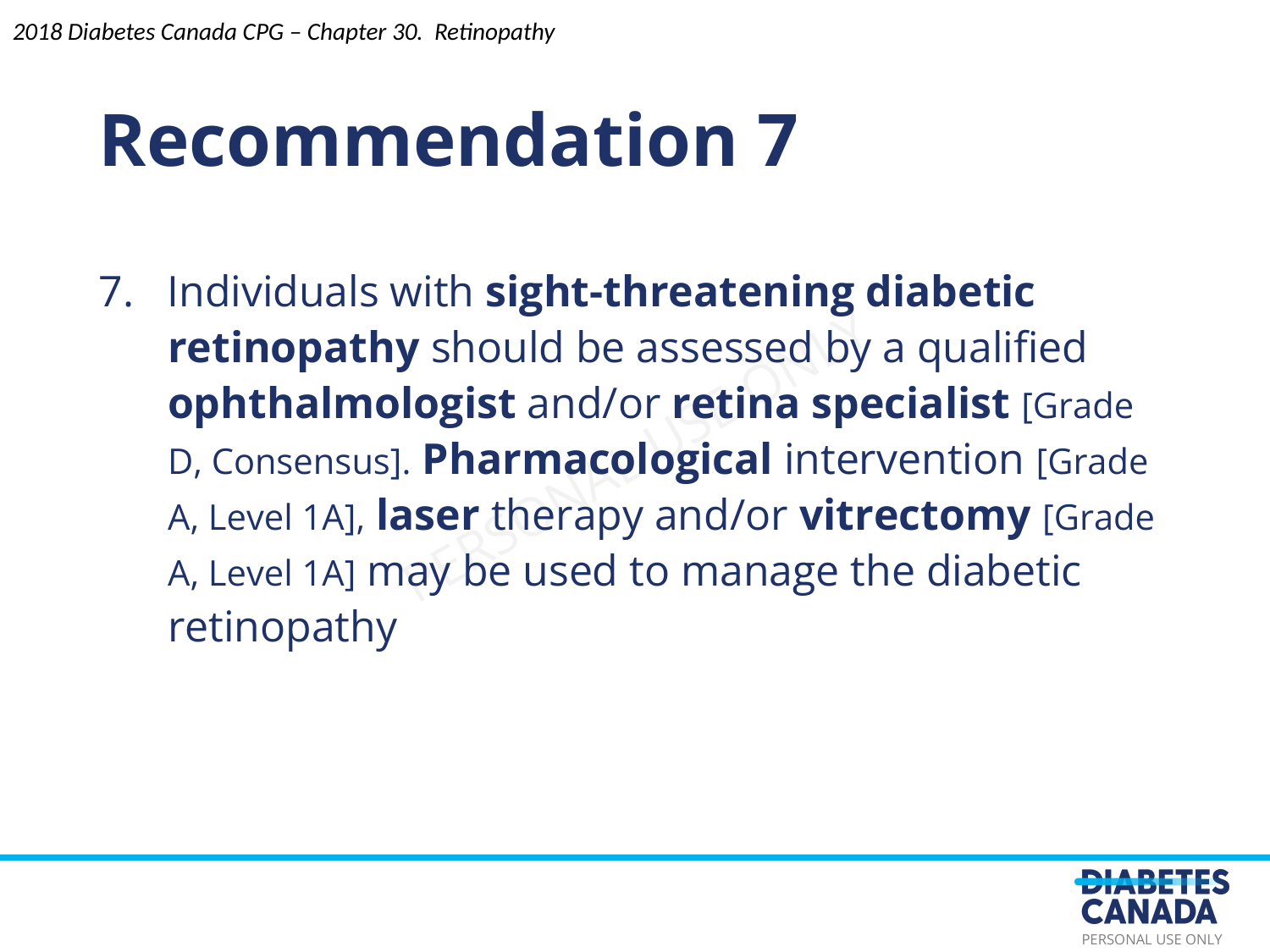

Recommendation 7
7.   Individuals with sight-threatening diabetic retinopathy should be assessed by a qualified ophthalmologist and/or retina specialist [Grade D, Consensus]. Pharmacological intervention [Grade A, Level 1A], laser therapy and/or vitrectomy [Grade A, Level 1A] may be used to manage the diabetic retinopathy
2018 Diabetes Canada CPG – Chapter 30.  Retinopathy